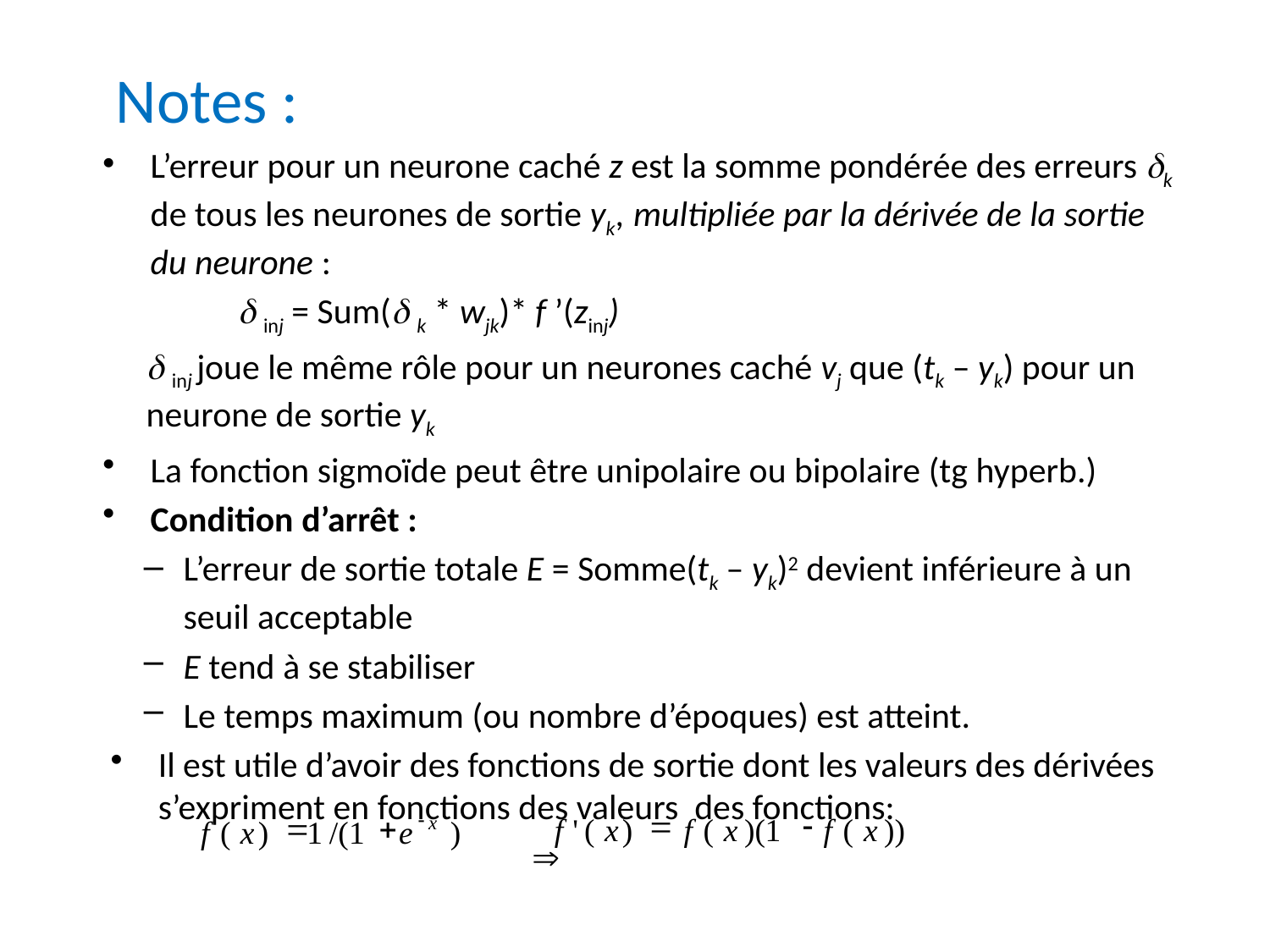

Notes :
L’erreur pour un neurone caché z est la somme pondérée des erreurs δk de tous les neurones de sortie yk,  multipliée par la dérivée de la sortie du neurone :
	 δ inj = Sum(δ k * wjk)* f ’(zinj)
δ inj joue le même rôle pour un neurones caché vj que (tk – yk) pour un neurone de sortie yk
La fonction sigmoïde peut être unipolaire ou bipolaire (tg hyperb.)
Condition d’arrêt :
L’erreur de sortie totale E = Somme(tk – yk)2 devient inférieure à un seuil acceptable
E tend à se stabiliser
Le temps maximum (ou nombre d’époques) est atteint.
Il est utile d’avoir des fonctions de sortie dont les valeurs des dérivées s’expriment en fonctions des valeurs  des fonctions:
                  		     ⇒
=
−
f
'
(
x
)
f
(
x
)(
1
f
(
x
))
−
=
+
x
f
(
x
)
1
/(
1
e
)